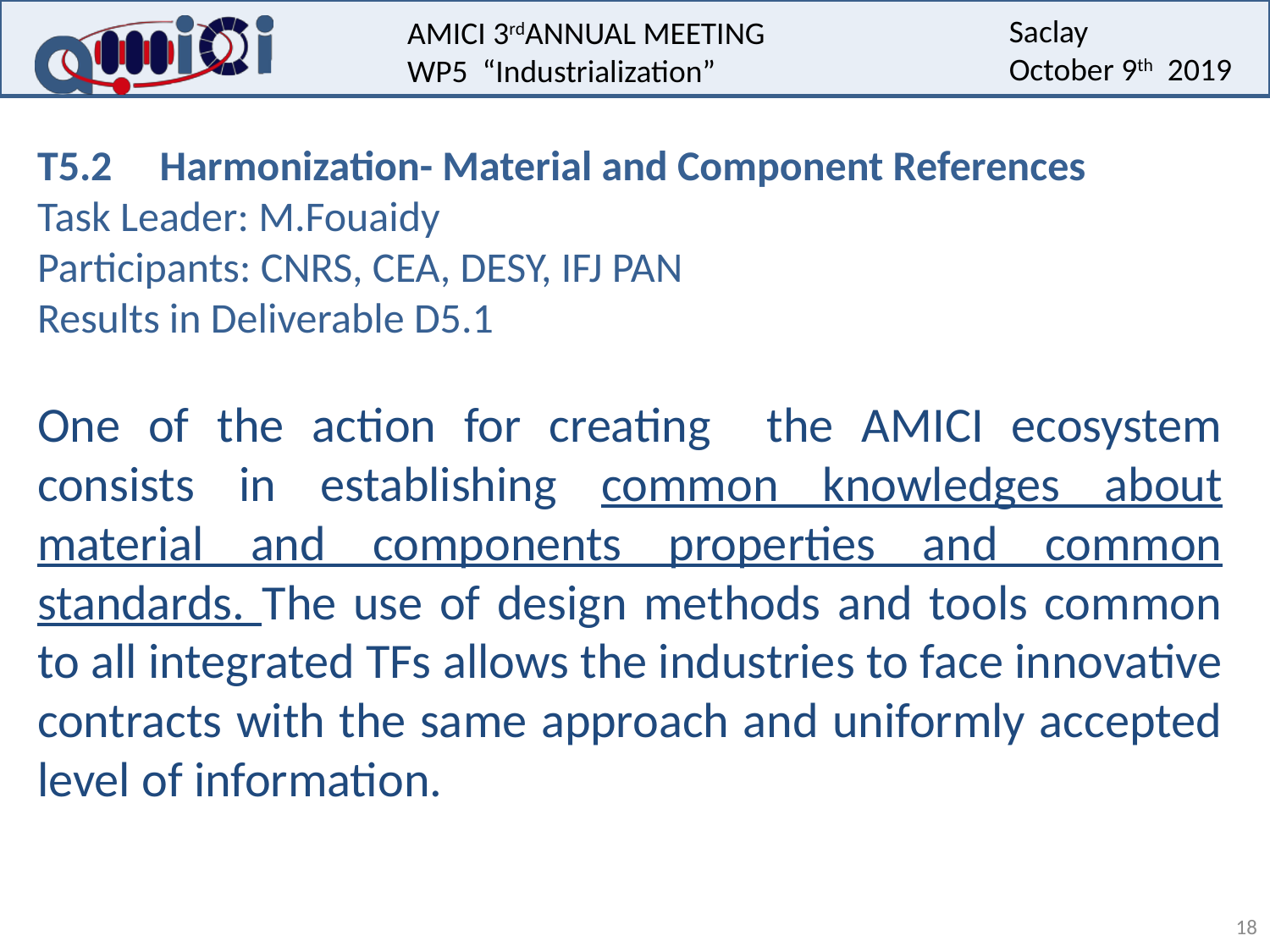

T5.2     Harmonization- Material and Component References
Task Leader: M.Fouaidy
Participants: CNRS, CEA, DESY, IFJ PAN
Results in Deliverable D5.1

One of the action for creating  the AMICI ecosystem consists in establishing common knowledges about material and components properties and common standards. The use of design methods and tools common to all integrated TFs allows the industries to face innovative contracts with the same approach and uniformly accepted level of information.